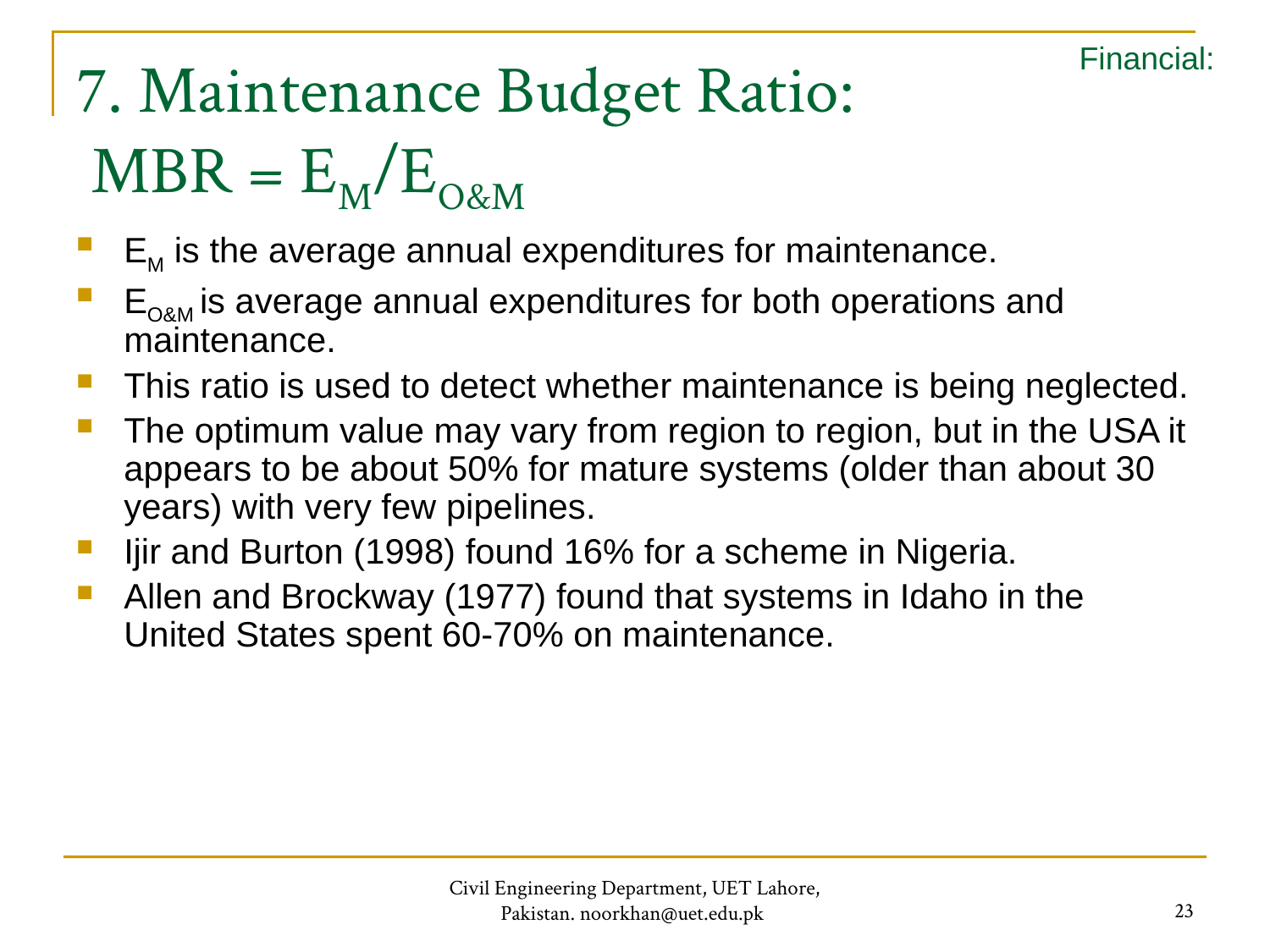

Financial:
# 7. Maintenance Budget Ratio: MBR = EM/EO&M
EM is the average annual expenditures for maintenance.
EO&M is average annual expenditures for both operations and maintenance.
This ratio is used to detect whether maintenance is being neglected.
The optimum value may vary from region to region, but in the USA it appears to be about 50% for mature systems (older than about 30 years) with very few pipelines.
Ijir and Burton (1998) found 16% for a scheme in Nigeria.
Allen and Brockway (1977) found that systems in Idaho in the United States spent 60-70% on maintenance.

23
Civil Engineering Department, UET Lahore, Pakistan. noorkhan@uet.edu.pk